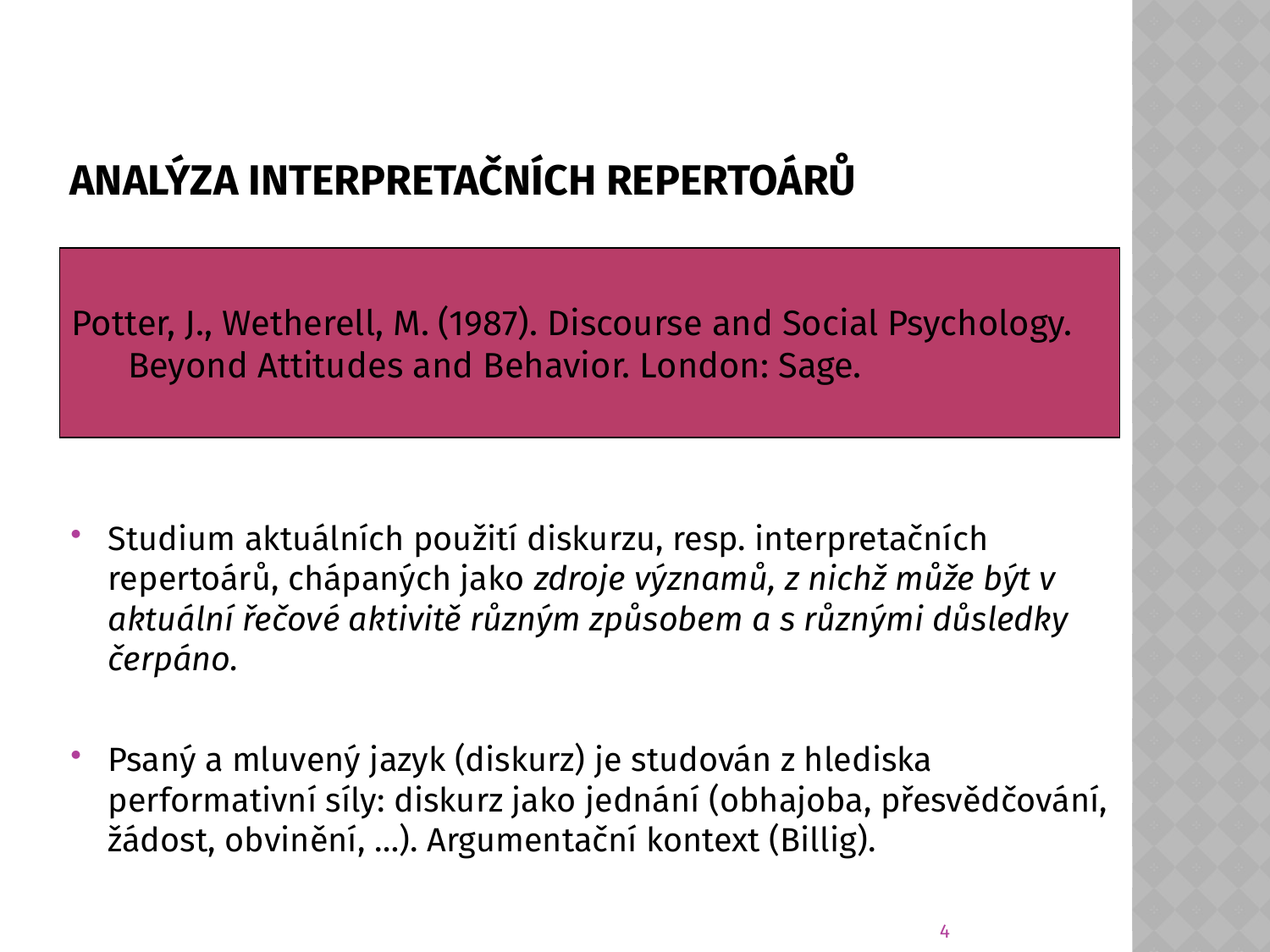

# Analýza interpretačních repertoárů

Studium aktuálních použití diskurzu, resp. interpretačních repertoárů, chápaných jako zdroje významů, z nichž může být v aktuální řečové aktivitě různým způsobem a s různými důsledky čerpáno.

Psaný a mluvený jazyk (diskurz) je studován z hlediska performativní síly: diskurz jako jednání (obhajoba, přesvědčování, žádost, obvinění, …). Argumentační kontext (Billig).
Potter, J., Wetherell, M. (1987). Discourse and Social Psychology.
      Beyond Attitudes and Behavior. London: Sage.
4